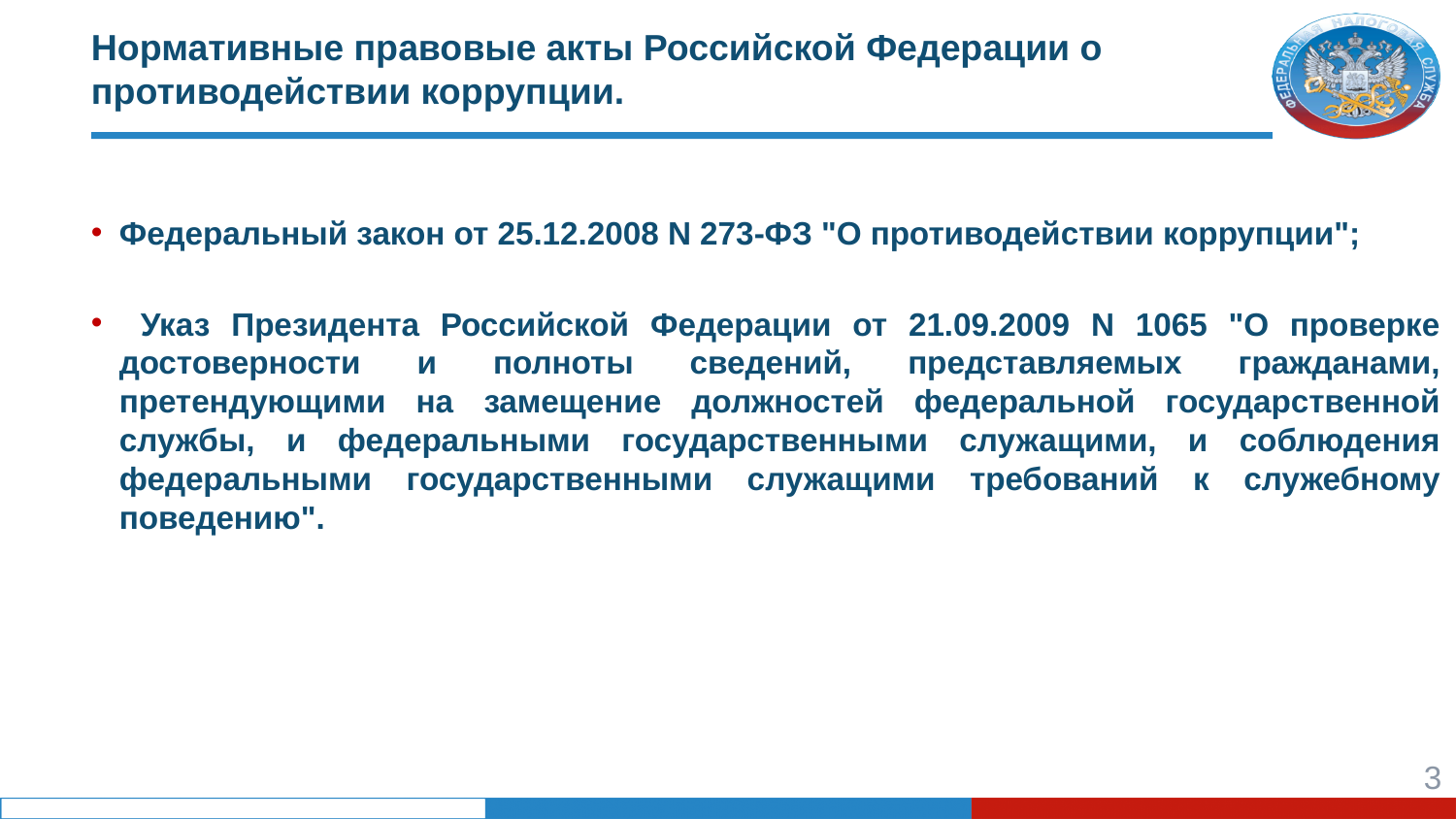

# Нормативные правовые акты Российской Федерации о противодействии коррупции.

Федеральный закон от 25.12.2008 N 273-ФЗ "О противодействии коррупции";

 Указ Президента Российской Федерации от 21.09.2009 N 1065 "О проверке достоверности и полноты сведений, представляемых гражданами, претендующими на замещение должностей федеральной государственной службы, и федеральными государственными служащими, и соблюдения федеральными государственными служащими требований к служебному поведению".

3